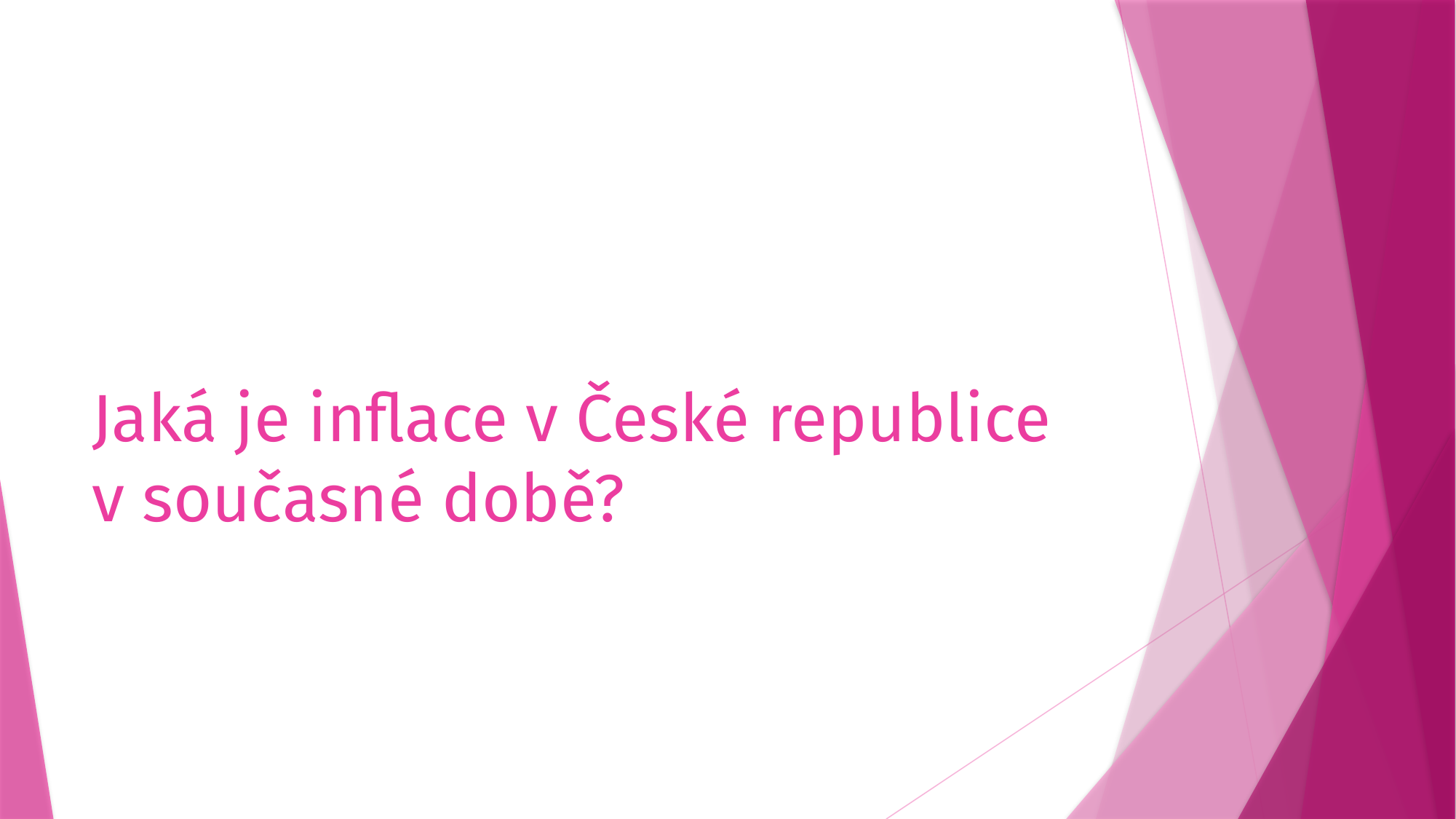

# Jaká je inflace v České republice v současné době?